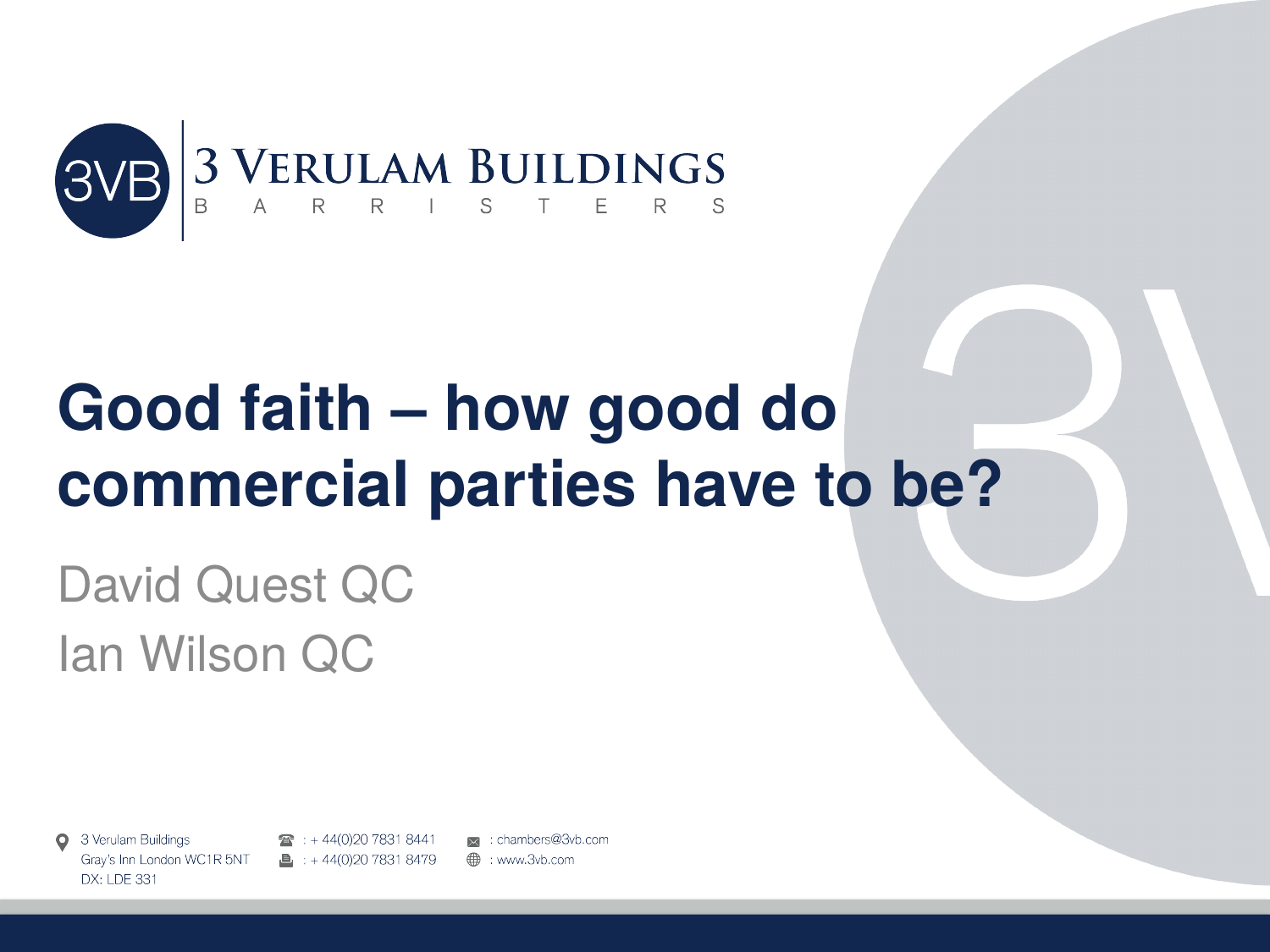

# Good faith – how good do  commercial parties have to be?
David Quest QC
Ian Wilson QC